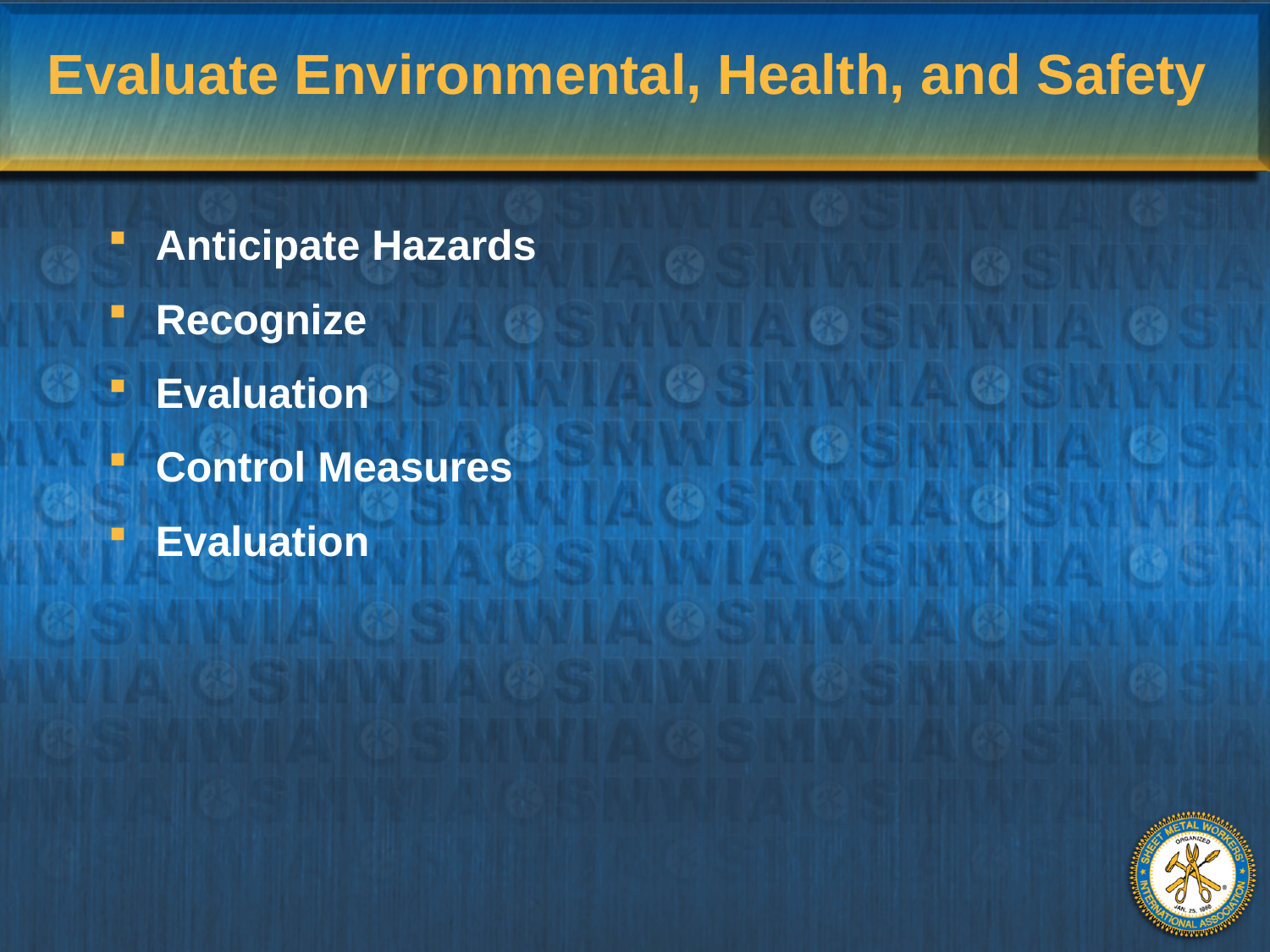

# Evaluate Environmental, Health, and Safety
Anticipate Hazards
Recognize
Evaluation
Control Measures
Evaluation